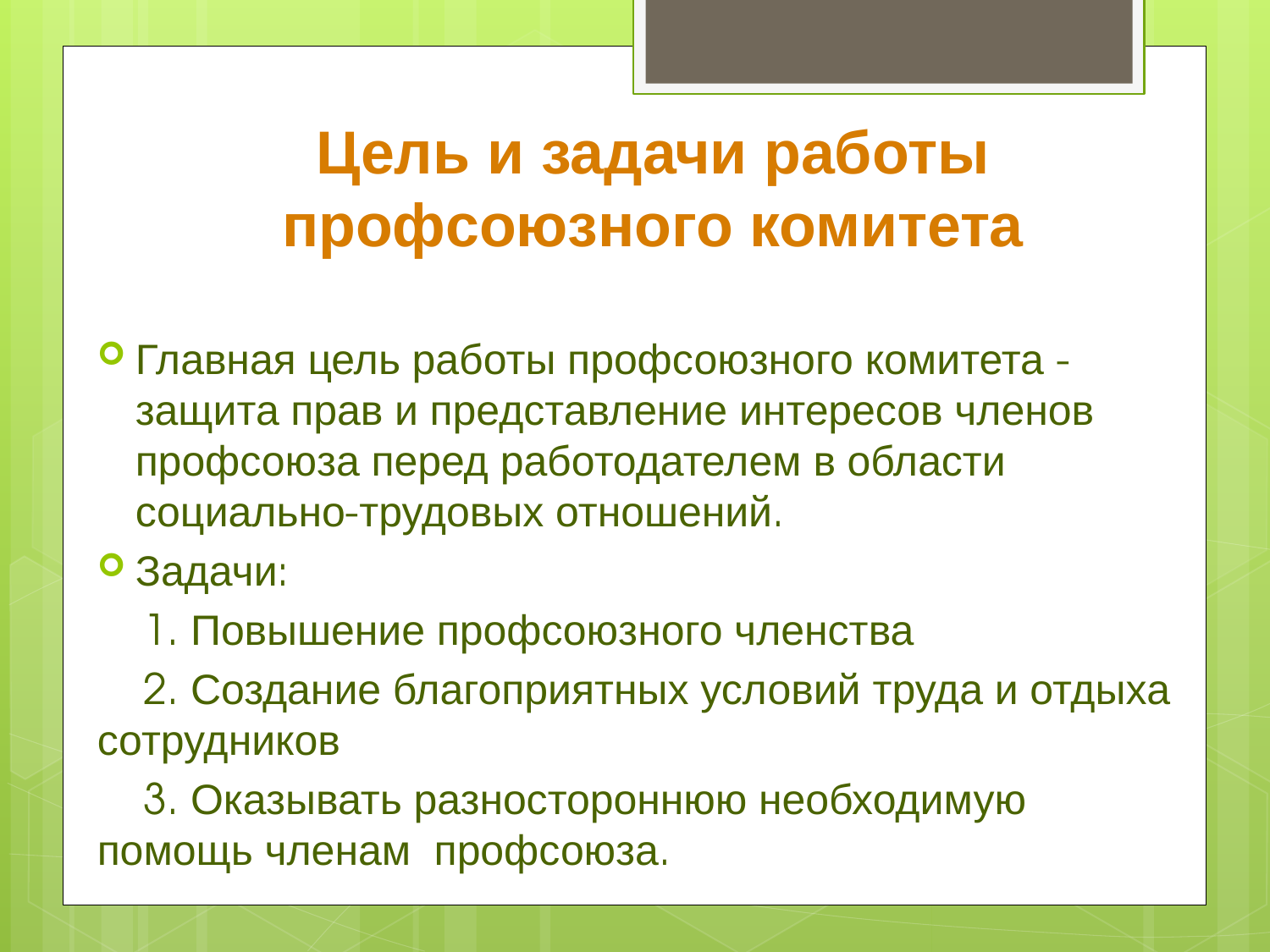

# Цель и задачи работы профсоюзного комитета
Главная цель работы профсоюзного комитета - защита прав и представление интересов членов профсоюза перед работодателем в области социально-трудовых отношений.
Задачи:
    1. Повышение профсоюзного членства
    2. Создание благоприятных условий труда и отдыха сотрудников
    3. Оказывать разностороннюю необходимую помощь членам  профсоюза.